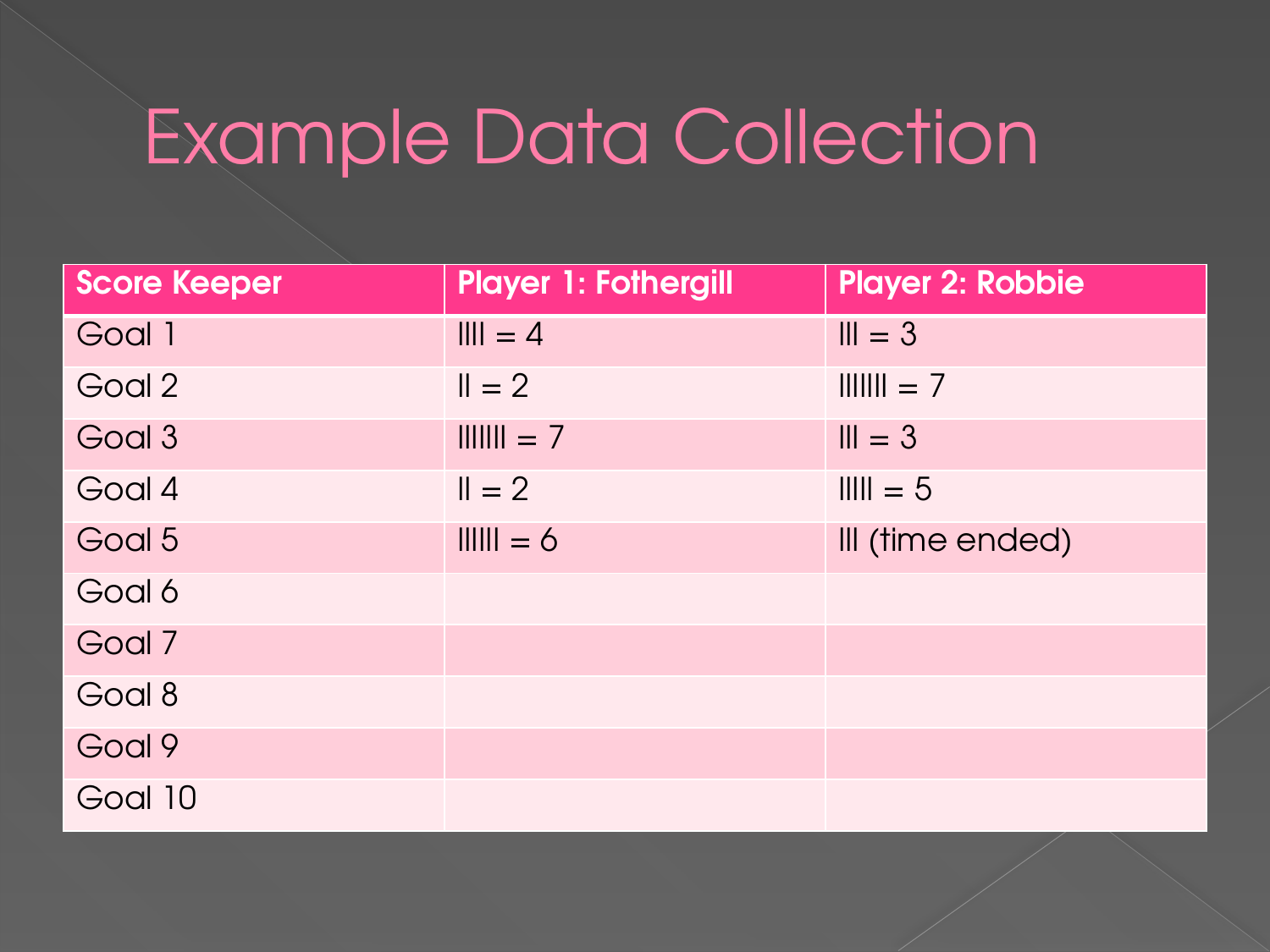

# Example Data Collection
| Score Keeper | Player 1: Fothergill | Player 2: Robbie |
| --- | --- | --- |
| Goal 1 | IIII = 4 | III = 3 |
| Goal 2 | II = 2 | IIIIIII = 7 |
| Goal 3 | IIIIIII = 7 | III = 3 |
| Goal 4 | II = 2 | IIIII = 5 |
| Goal 5 | IIIIII = 6 | III (time ended) |
| Goal 6 |  |  |
| Goal 7 |  |  |
| Goal 8 |  |  |
| Goal 9 |  |  |
| Goal 10 |  |  |